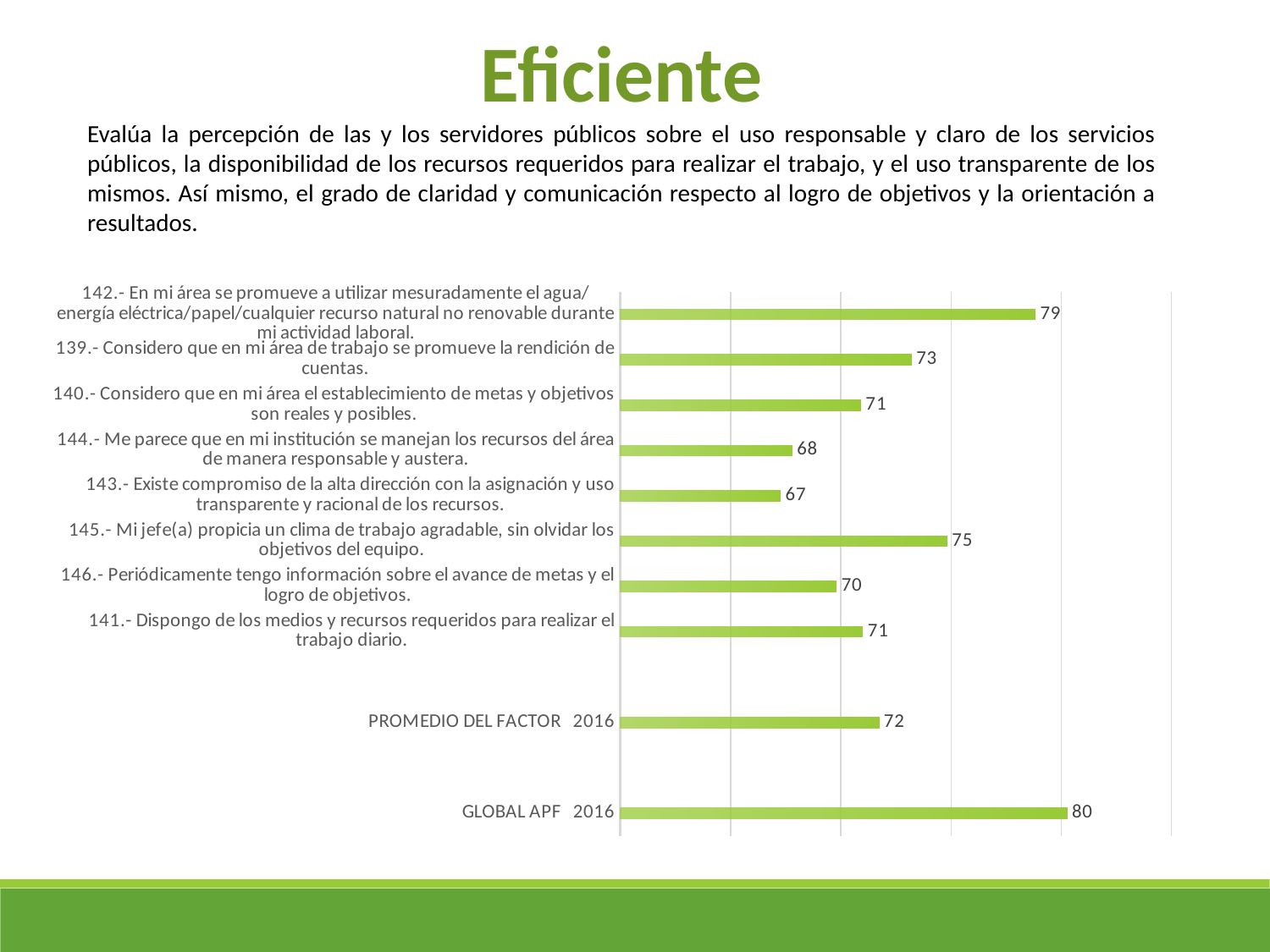

Eficiente
Evalúa la percepción de las y los servidores públicos sobre el uso responsable y claro de los servicios públicos, la disponibilidad de los recursos requeridos para realizar el trabajo, y el uso transparente de los mismos. Así mismo, el grado de claridad y comunicación respecto al logro de objetivos y la orientación a resultados.

### Chart

| Category |  |
|---|---|
| 142.- En mi área se promueve a utilizar mesuradamente el agua/energía eléctrica/papel/cualquier recurso natural no renovable durante mi actividad laboral. | 78.82 |
| 139.- Considero que en mi área de trabajo se promueve la rendición de cuentas. | 73.2 |
| 140.- Considero que en mi área el establecimiento de metas y objetivos son reales y posibles. | 70.9 |
| 144.- Me parece que en mi institución se manejan los recursos del área de manera responsable y austera. | 67.78 |
| 143.- Existe compromiso de la alta dirección con la asignación y uso transparente y racional de los recursos. | 67.25 |
| 145.- Mi jefe(a) propicia un clima de trabajo agradable, sin olvidar los objetivos del equipo. | 74.81 |
| 146.- Periódicamente tengo información sobre el avance de metas y el logro de objetivos. | 69.8 |
| 141.- Dispongo de los medios y recursos requeridos para realizar el trabajo diario. | 70.99 |
|  | None |
| PROMEDIO DEL FACTOR   2016 | 71.73 |
|  | None |
| GLOBAL APF   2016 | 80.26 |